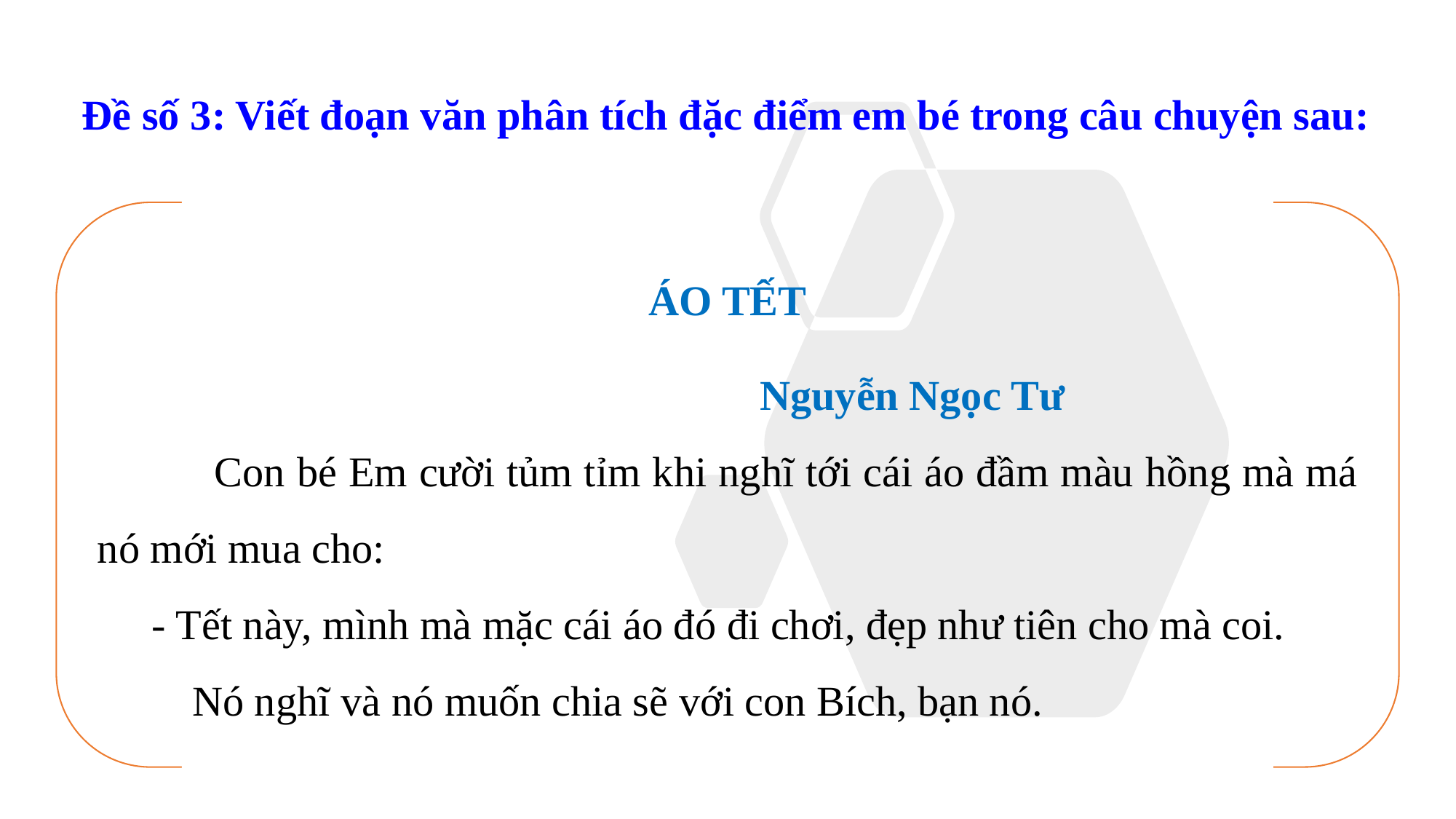

Đề số 3: Viết đoạn văn phân tích đặc điểm em bé trong câu chuyện sau:

ÁO TẾT
                                   Nguyễn Ngọc Tư
          Con bé Em cười tủm tỉm khi nghĩ tới cái áo đầm màu hồng mà má nó mới mua cho:
- Tết này, mình mà mặc cái áo đó đi chơi, đẹp như tiên cho mà coi.
         Nó nghĩ và nó muốn chia sẽ với con Bích, bạn nó.